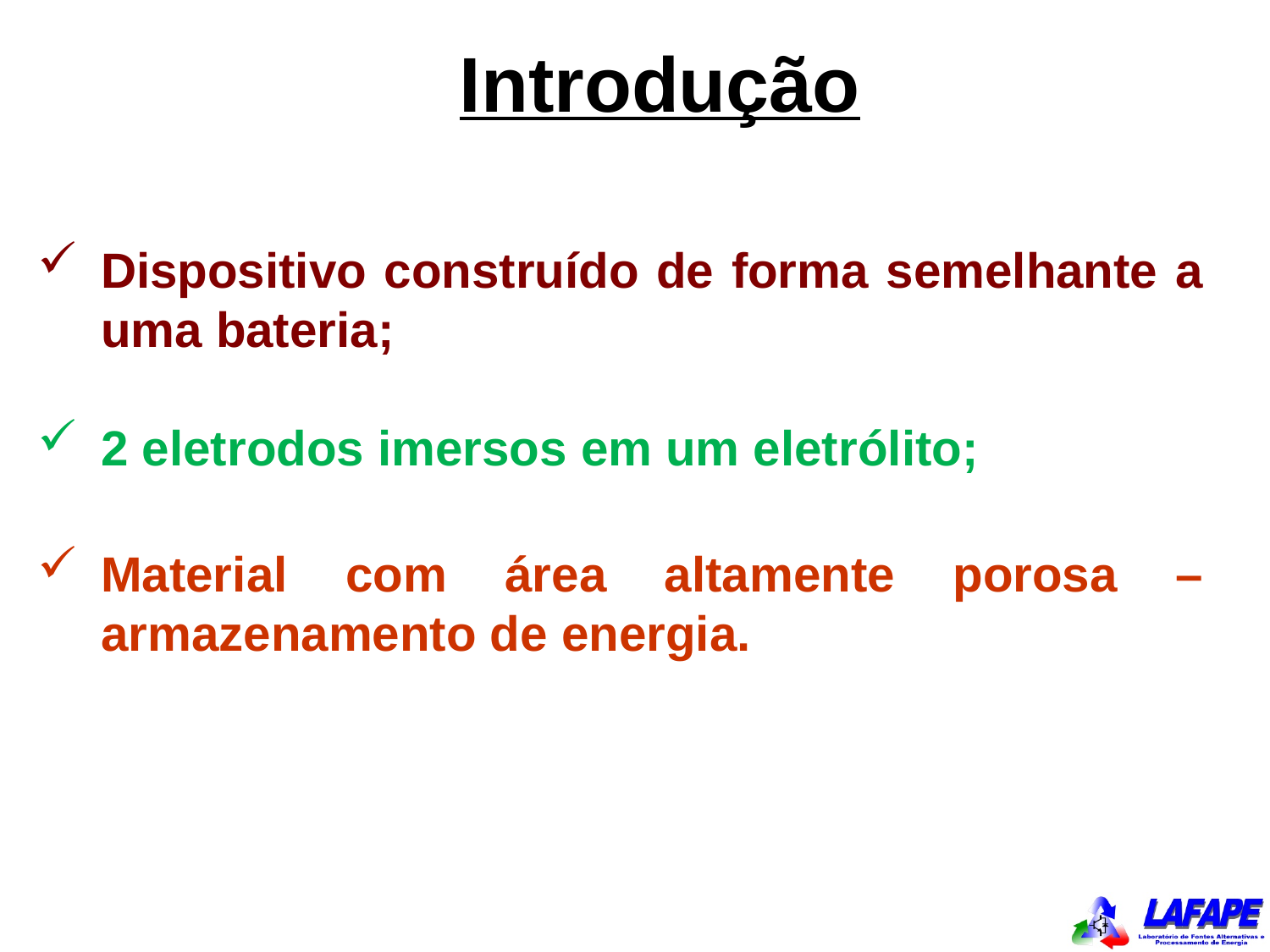

Introdução
Dispositivo construído de forma semelhante a uma bateria;

2 eletrodos imersos em um eletrólito;

Material com área altamente porosa – armazenamento de energia.